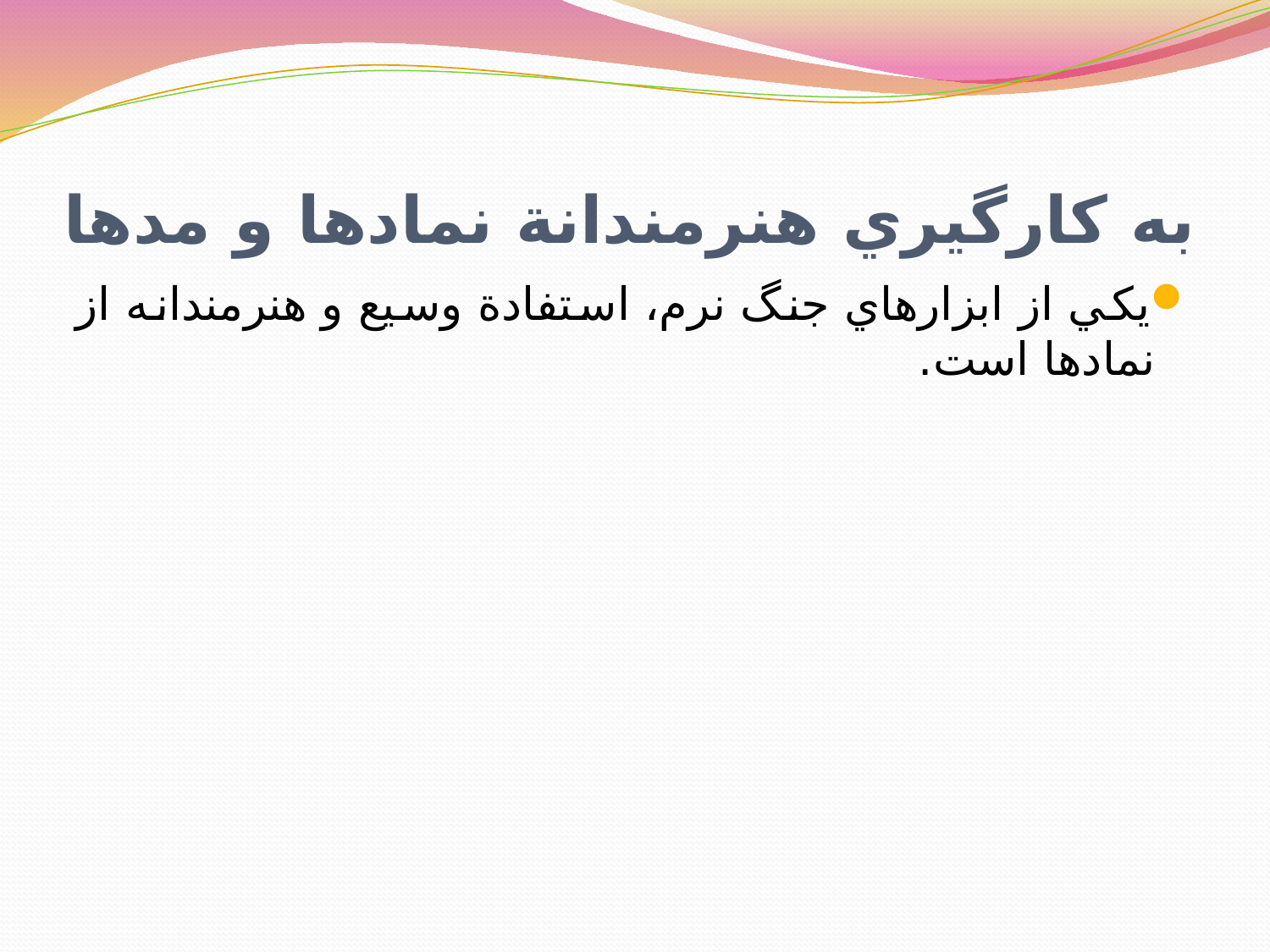

# به کارگيري هنرمندانة نمادها و مدها
يکي از ابزارهاي جنگ نرم، استفادة وسيع و هنرمندانه از نمادها است.